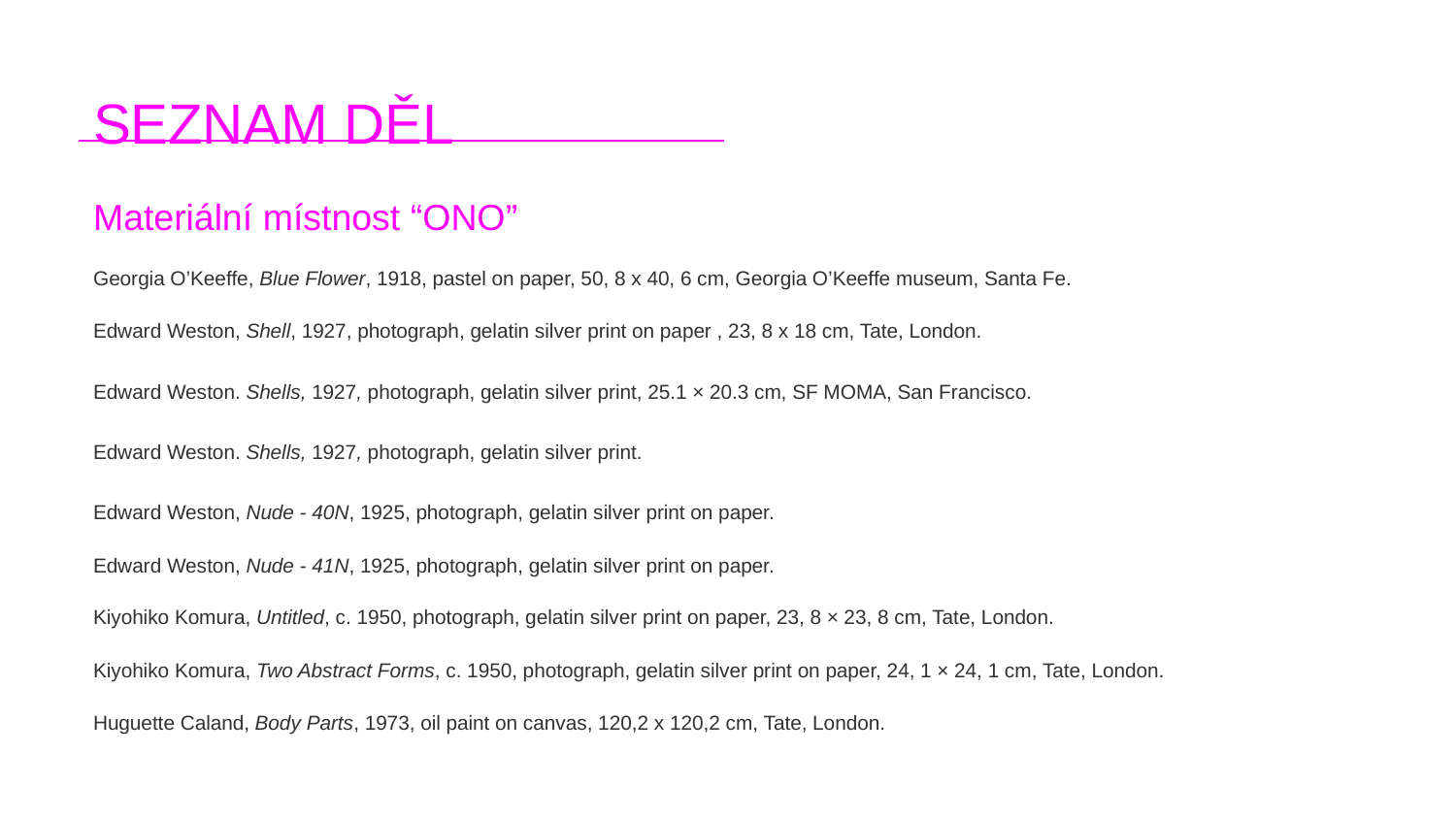

SEZNAM DĚL
Materiální místnost “ONO”
Georgia O’Keeffe, Blue Flower, 1918, pastel on paper, 50, 8 x 40, 6 cm, Georgia O’Keeffe museum, Santa Fe.
Edward Weston, Shell, 1927, photograph, gelatin silver print on paper , 23, 8 x 18 cm, Tate, London.
Edward Weston. Shells, 1927, photograph, gelatin silver print, 25.1 × 20.3 cm, SF MOMA, San Francisco.
Edward Weston. Shells, 1927, photograph, gelatin silver print.
Edward Weston, Nude - 40N, 1925, photograph, gelatin silver print on paper.
Edward Weston, Nude - 41N, 1925, photograph, gelatin silver print on paper.
Kiyohiko Komura, Untitled, c. 1950, photograph, gelatin silver print on paper, 23, 8 × 23, 8 cm, Tate, London.
Kiyohiko Komura, Two Abstract Forms, c. 1950, photograph, gelatin silver print on paper, 24, 1 × 24, 1 cm, Tate, London.
Huguette Caland, Body Parts, 1973, oil paint on canvas, 120,2 x 120,2 cm, Tate, London.